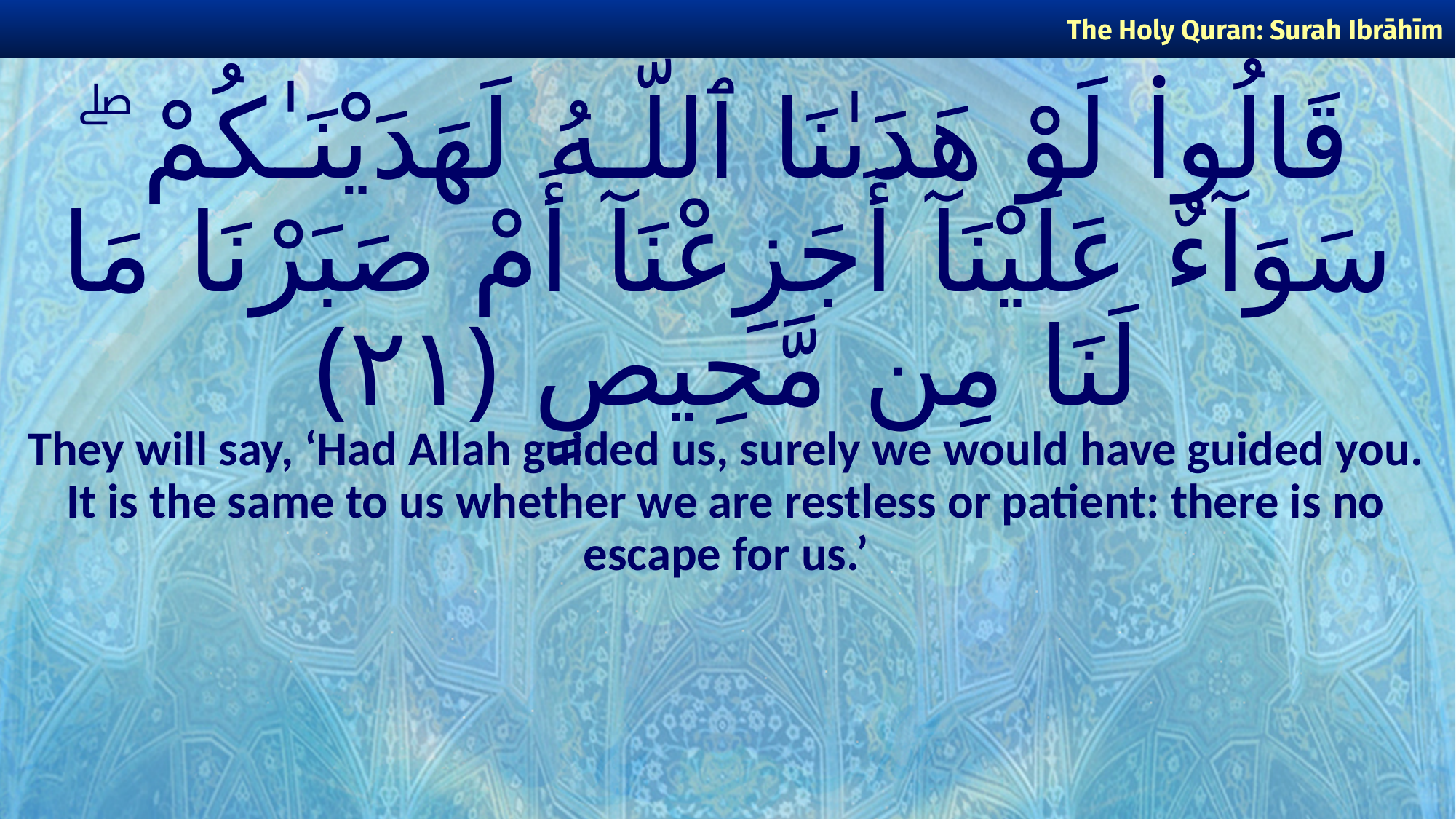

The Holy Quran: Surah Ibrāhīm
# قَالُوا۟ لَوْ هَدَىٰنَا ٱللَّـهُ لَهَدَيْنَـٰكُمْ ۖ سَوَآءٌ عَلَيْنَآ أَجَزِعْنَآ أَمْ صَبَرْنَا مَا لَنَا مِن مَّحِيصٍ ﴿٢١﴾
They will say, ‘Had Allah guided us, surely we would have guided you. It is the same to us whether we are restless or patient: there is no escape for us.’